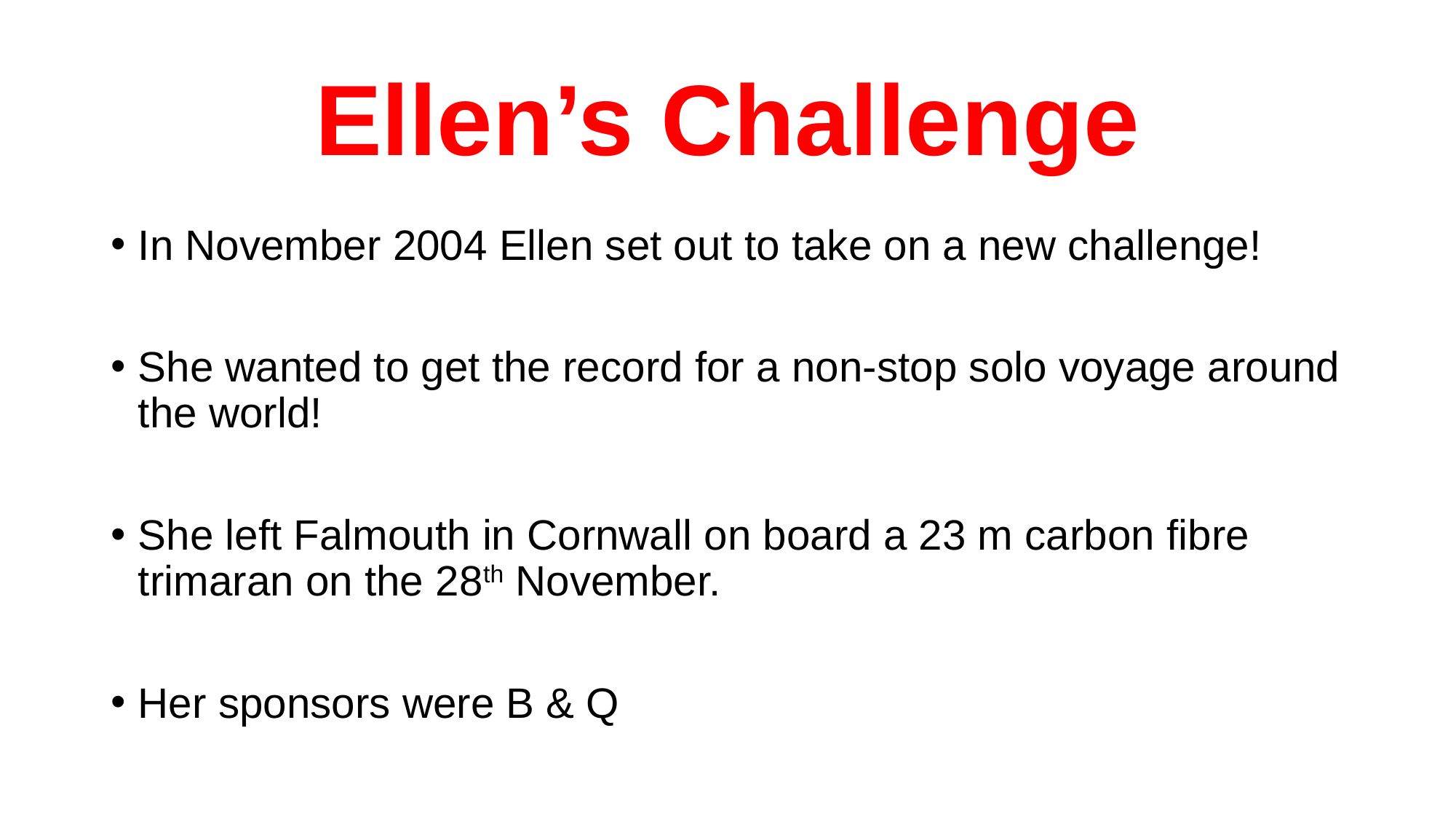

# Ellen’s Challenge
In November 2004 Ellen set out to take on a new challenge!

She wanted to get the record for a non-stop solo voyage around the world!

She left Falmouth in Cornwall on board a 23 m carbon fibre trimaran on the 28th November.

Her sponsors were B & Q